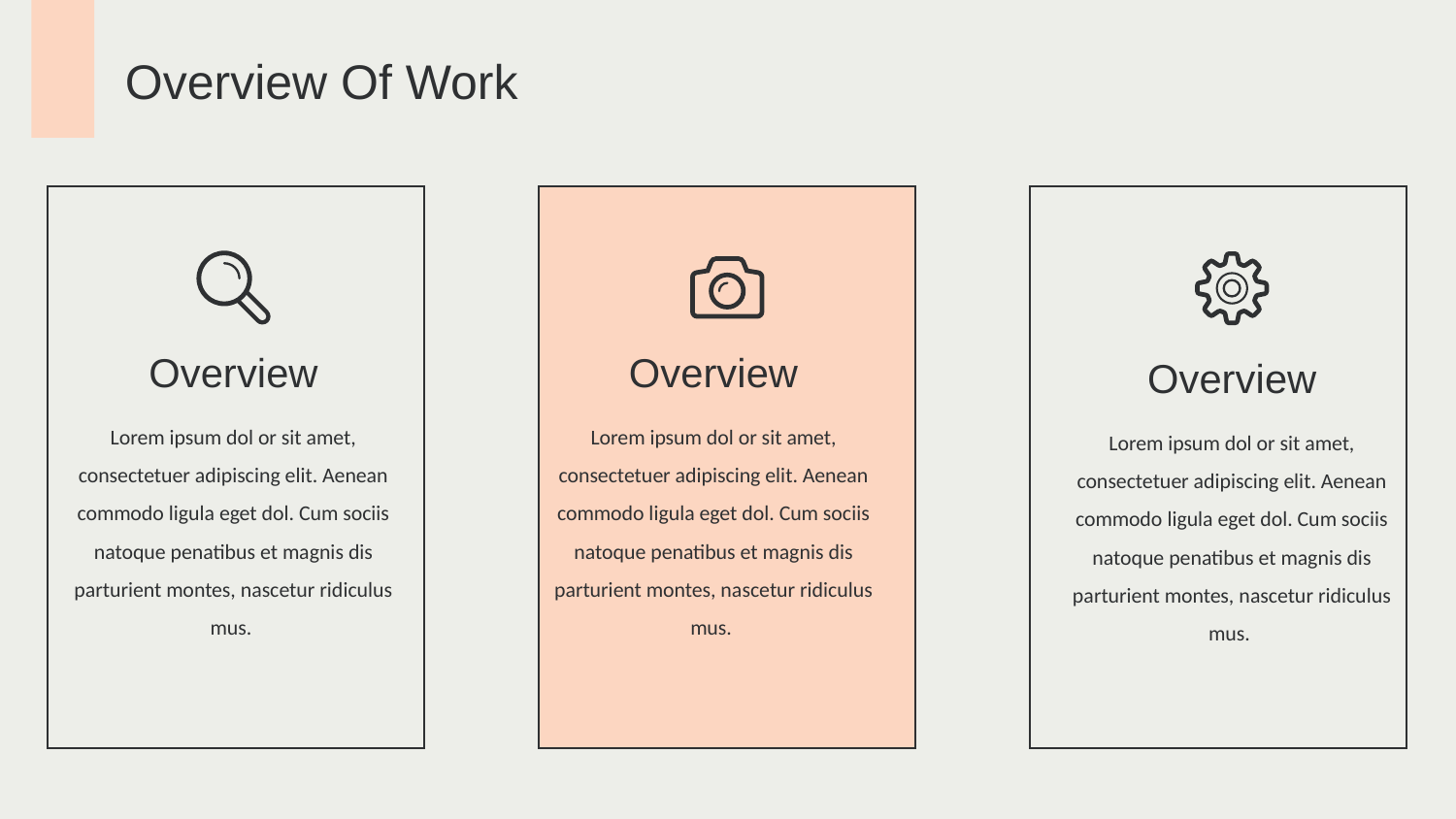

Overview Of Work

Overview
Overview
Overview
Lorem ipsum dol or sit amet, consectetuer adipiscing elit. Aenean commodo ligula eget dol. Cum sociis natoque penatibus et magnis dis parturient montes, nascetur ridiculus mus.
Lorem ipsum dol or sit amet, consectetuer adipiscing elit. Aenean commodo ligula eget dol. Cum sociis natoque penatibus et magnis dis parturient montes, nascetur ridiculus mus.
Lorem ipsum dol or sit amet, consectetuer adipiscing elit. Aenean commodo ligula eget dol. Cum sociis natoque penatibus et magnis dis parturient montes, nascetur ridiculus mus.